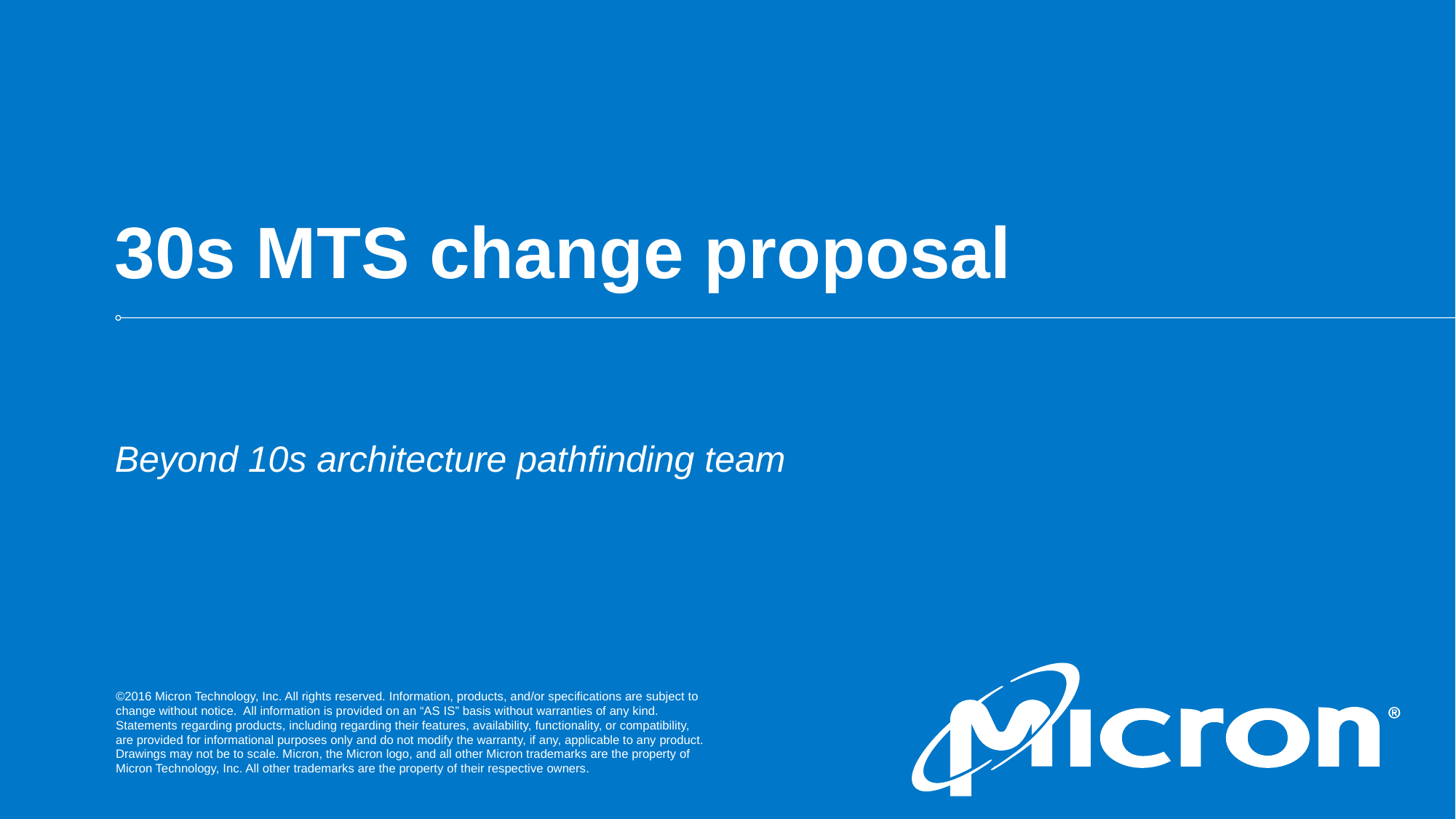

# 30s MTS change proposal
Beyond 10s architecture pathfinding team